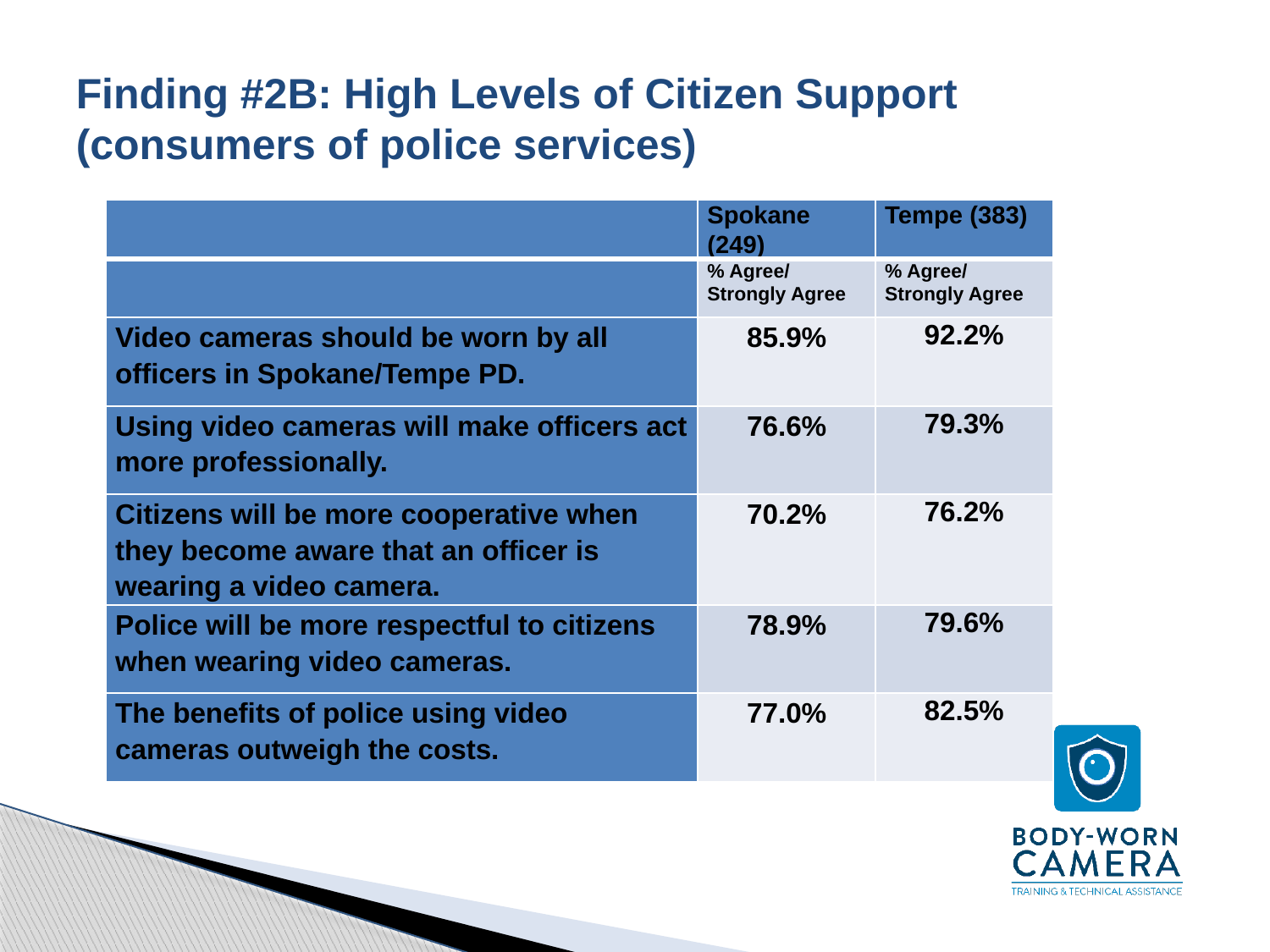

# Finding #2B: High Levels of Citizen Support (consumers of police services)
|  | Spokane (249) | Tempe (383) |
| --- | --- | --- |
|  | % Agree/ Strongly Agree | % Agree/ Strongly Agree |
| Video cameras should be worn by all officers in Spokane/Tempe PD. | 85.9% | 92.2% |
| Using video cameras will make officers act more professionally. | 76.6% | 79.3% |
| Citizens will be more cooperative when they become aware that an officer is wearing a video camera. | 70.2% | 76.2% |
| Police will be more respectful to citizens when wearing video cameras. | 78.9% | 79.6% |
| The benefits of police using video cameras outweigh the costs. | 77.0% | 82.5% |